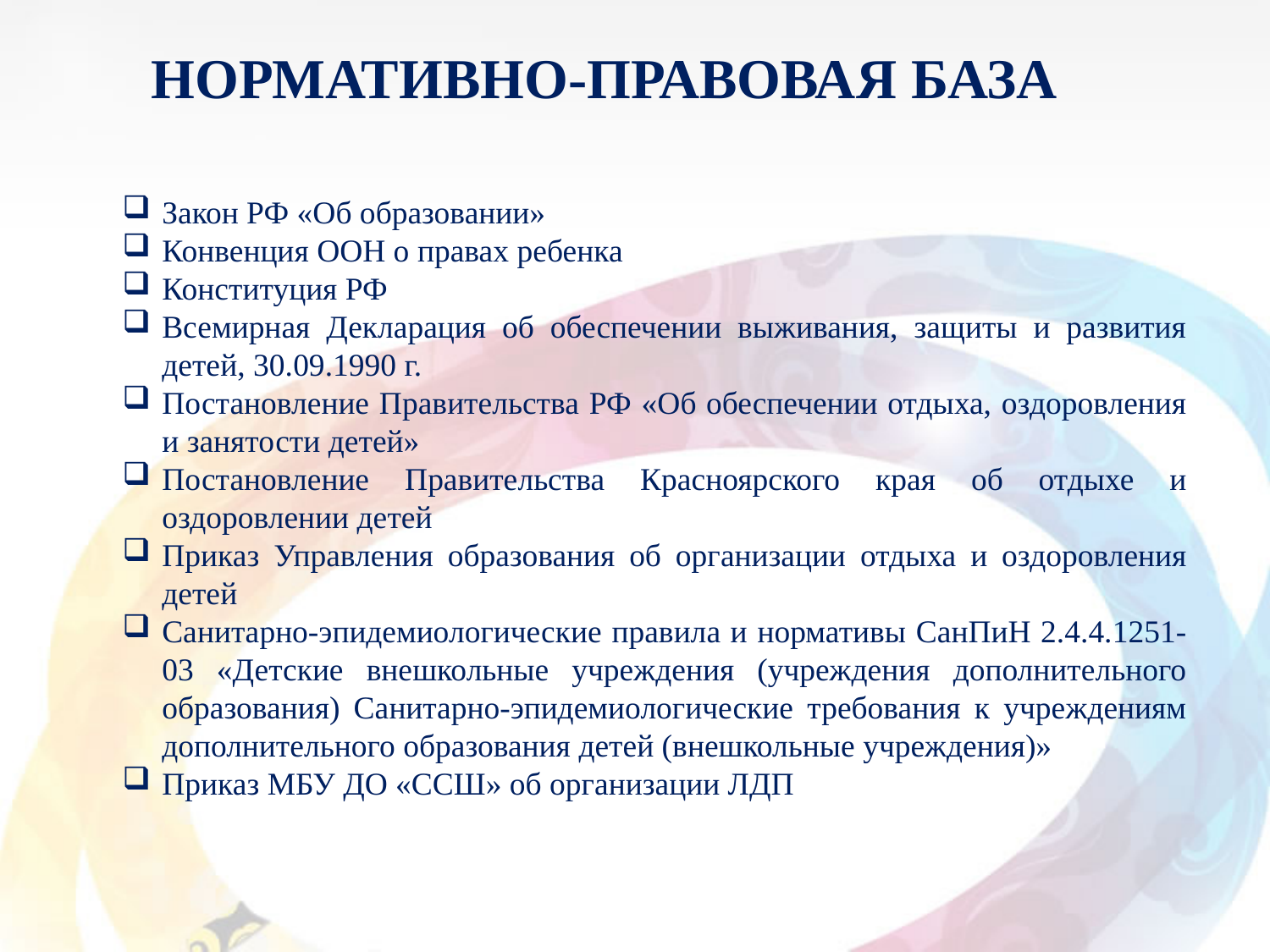

НОРМАТИВНО-ПРАВОВАЯ БАЗА
Закон РФ «Об образовании»
Конвенция ООН о правах ребенка
Конституция РФ
Всемирная Декларация об обеспечении выживания, защиты и развития детей, 30.09.1990 г.
Постановление Правительства РФ «Об обеспечении отдыха, оздоровления и занятости детей»
Постановление Правительства Красноярского края об отдыхе и оздоровлении детей
Приказ Управления образования об организации отдыха и оздоровления детей
Санитарно-эпидемиологические правила и нормативы СанПиН 2.4.4.1251-03 «Детские внешкольные учреждения (учреждения дополнительного образования) Санитарно-эпидемиологические требования к учреждениям дополнительного образования детей (внешкольные учреждения)»
Приказ МБУ ДО «ССШ» об организации ЛДП